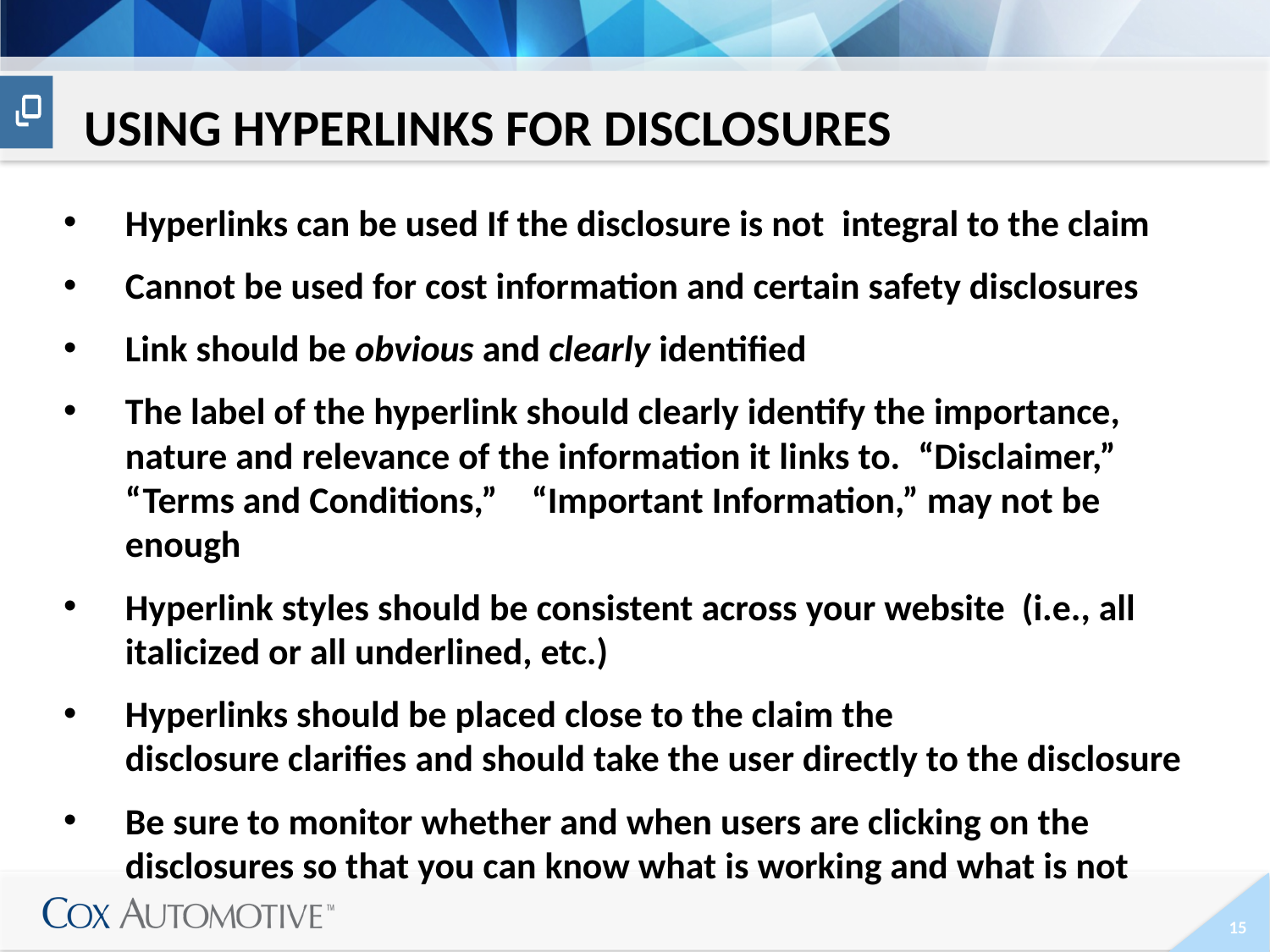

# Using Hyperlinks for Disclosures
Hyperlinks can be used If the disclosure is not  integral to the claim
Cannot be used for cost information and certain safety disclosures
Link should be obvious and clearly identified
The label of the hyperlink should clearly identify the importance, nature and relevance of the information it links to.  “Disclaimer,”  “Terms and Conditions,”    “Important Information,” may not be enough
Hyperlink styles should be consistent across your website  (i.e., all italicized or all underlined, etc.)
Hyperlinks should be placed close to the claim the disclosure clarifies and should take the user directly to the disclosure
Be sure to monitor whether and when users are clicking on the disclosures so that you can know what is working and what is not
15